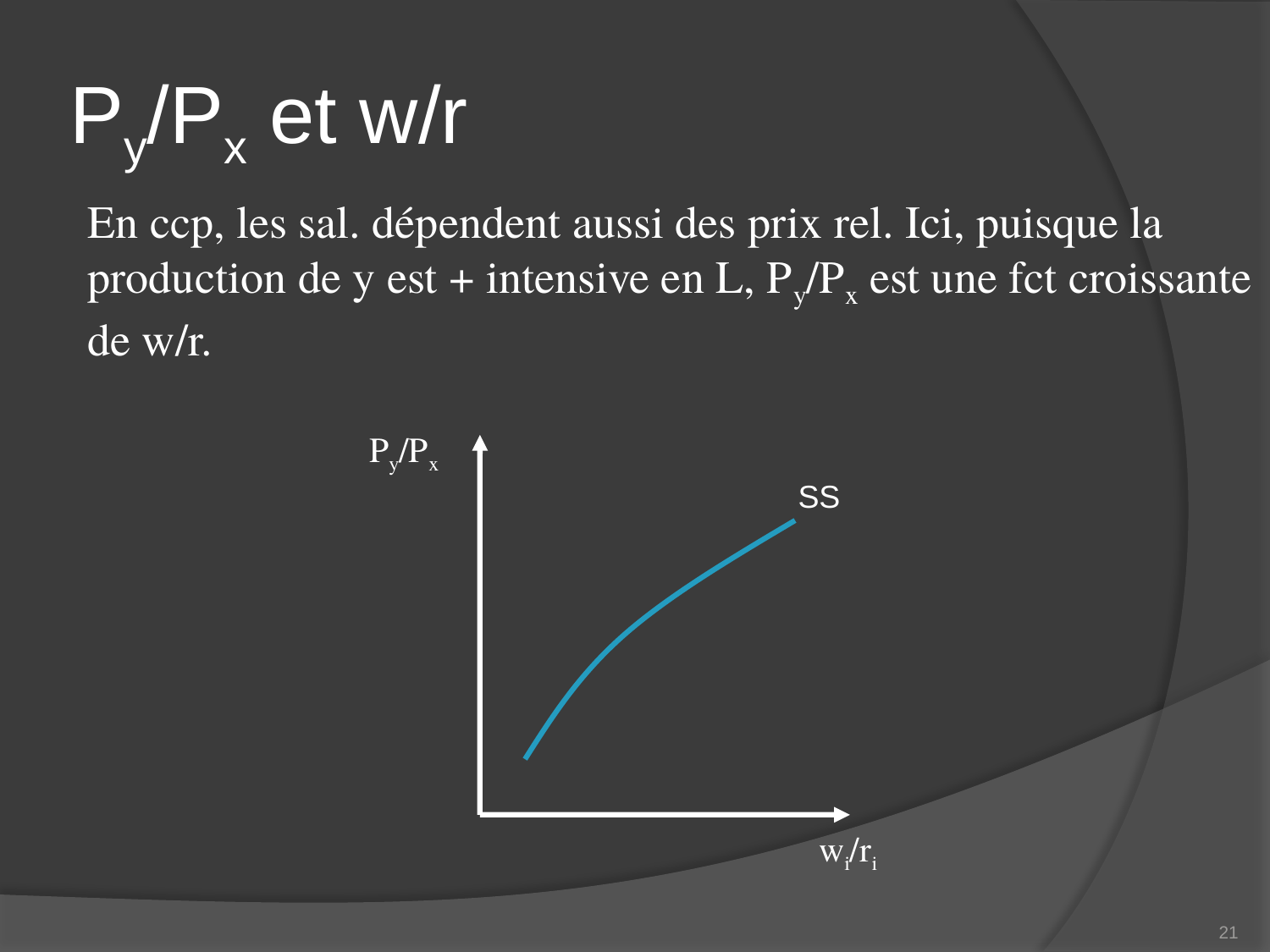

# Py/Px et w/r
En ccp, les sal. dépendent aussi des prix rel. Ici, puisque la production de y est + intensive en L, Py/Px est une fct croissante de w/r.
Py/Px

SS

wi/ri
21